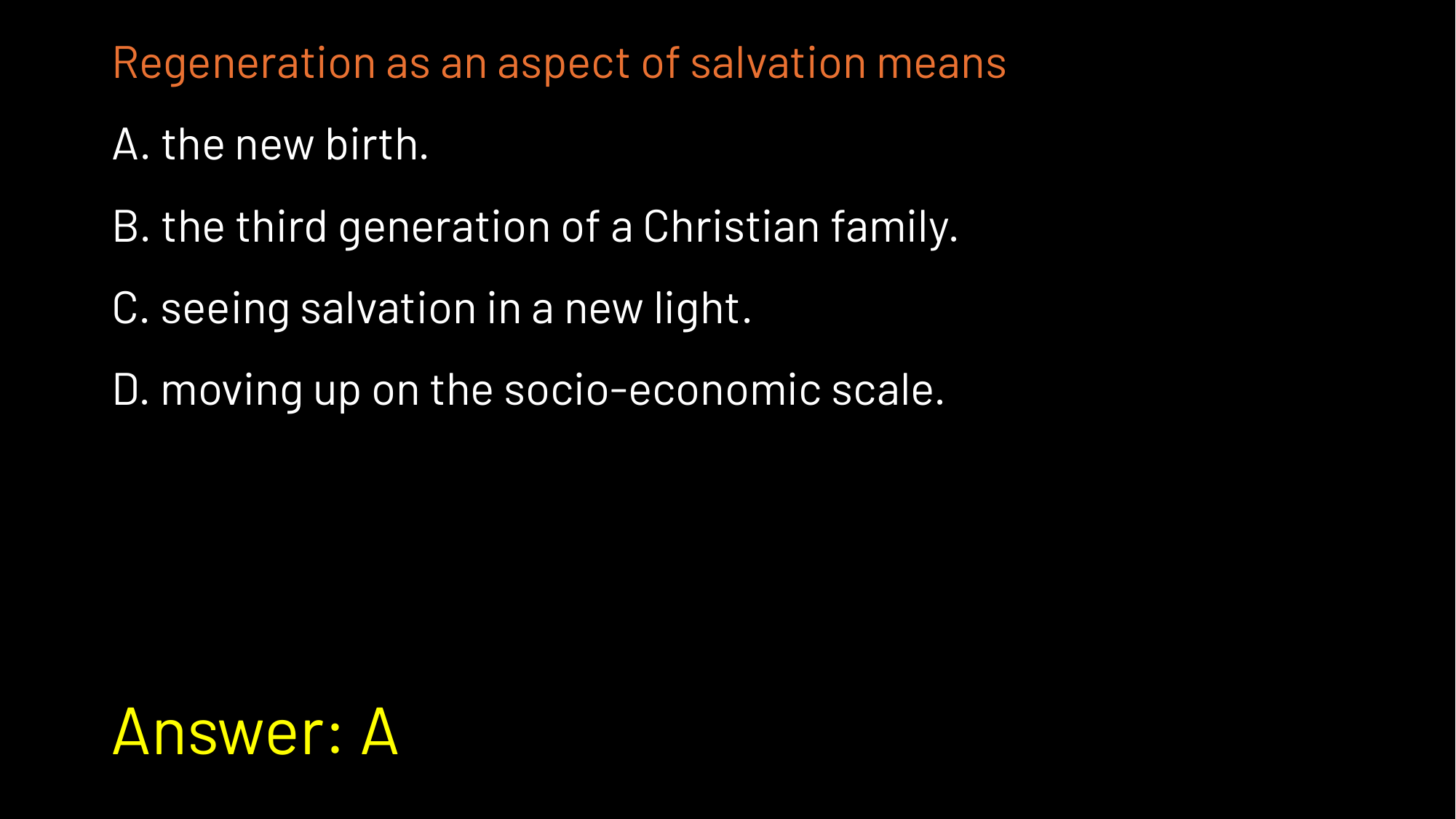

Regeneration as an aspect of salvation means
A. the new birth.
B. the third generation of a Christian family.
C. seeing salvation in a new light.
D. moving up on the socio-economic scale.
# Answer: A